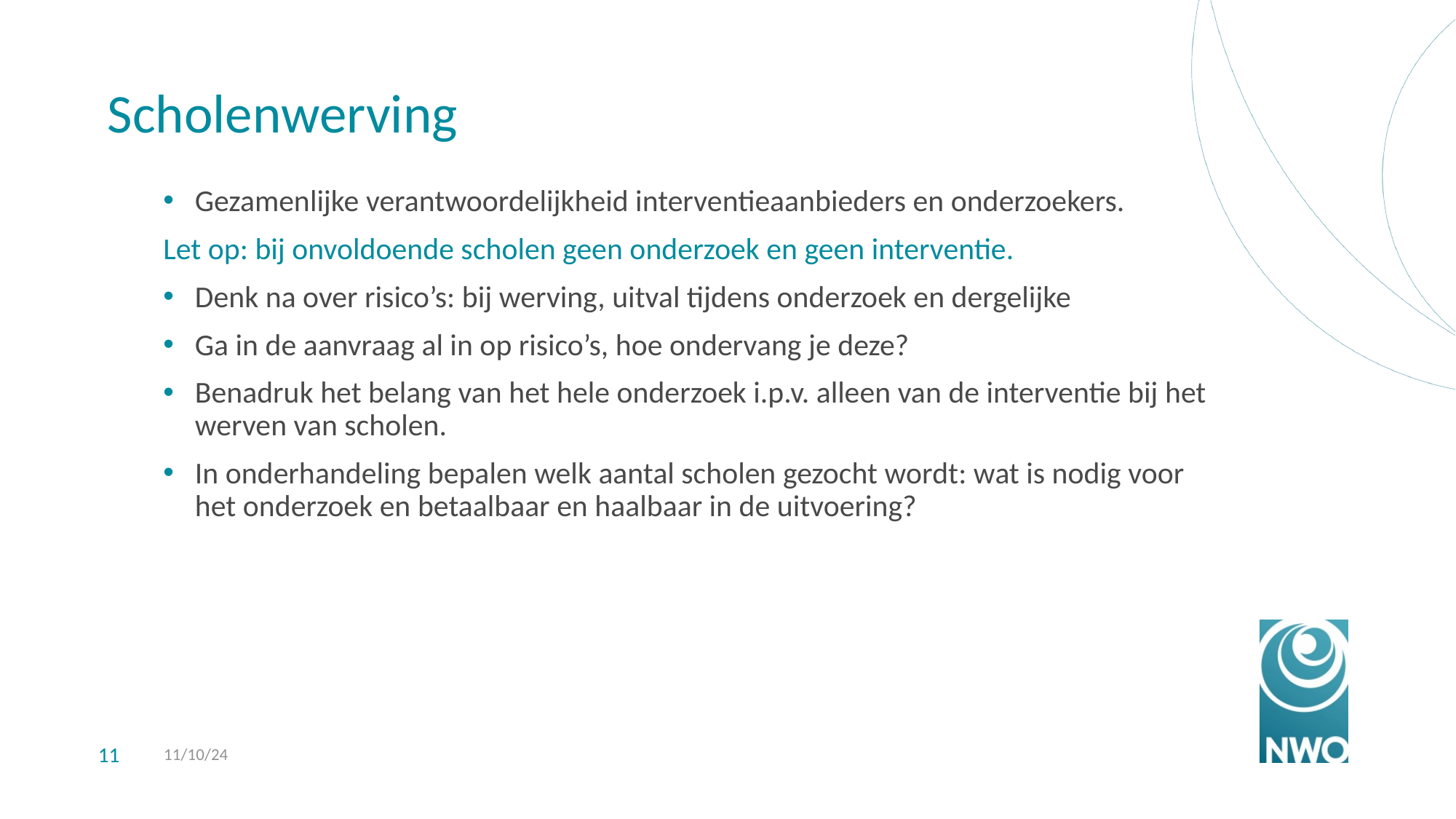

# Scholenwerving
Gezamenlijke verantwoordelijkheid interventieaanbieders en onderzoekers.
Let op: bij onvoldoende scholen geen onderzoek en geen interventie.
Denk na over risico’s: bij werving, uitval tijdens onderzoek en dergelijke
Ga in de aanvraag al in op risico’s, hoe ondervang je deze?
Benadruk het belang van het hele onderzoek i.p.v. alleen van de interventie bij het werven van scholen.
In onderhandeling bepalen welk aantal scholen gezocht wordt: wat is nodig voor het onderzoek en betaalbaar en haalbaar in de uitvoering?
11
11/10/24